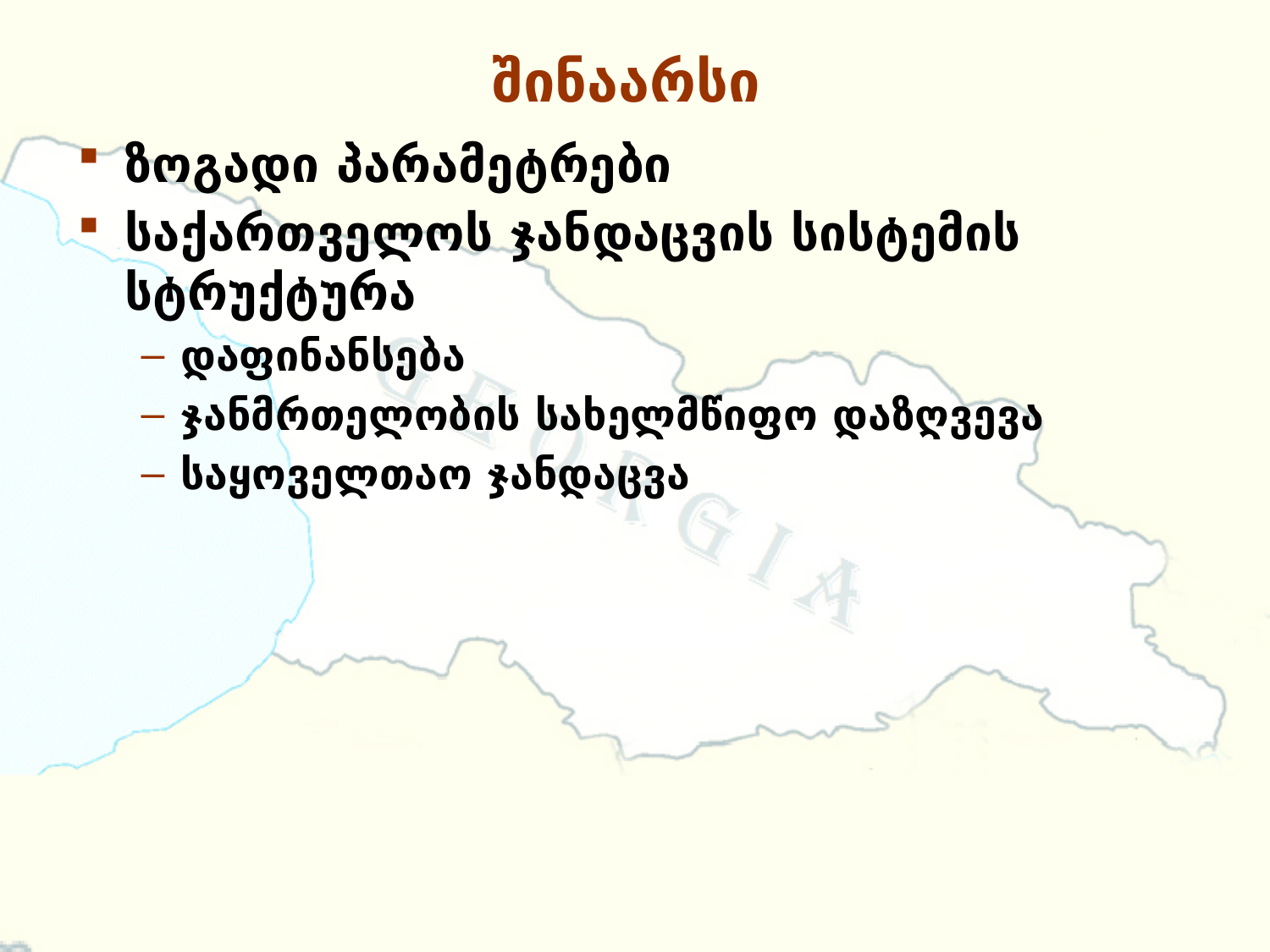

# შინაარსი
ზოგადი პარამეტრები
საქართველოს ჯანდაცვის სისტემის სტრუქტურა
დაფინანსება
ჯანმრთელობის სახელმწიფო დაზღვევა
საყოველთაო ჯანდაცვა